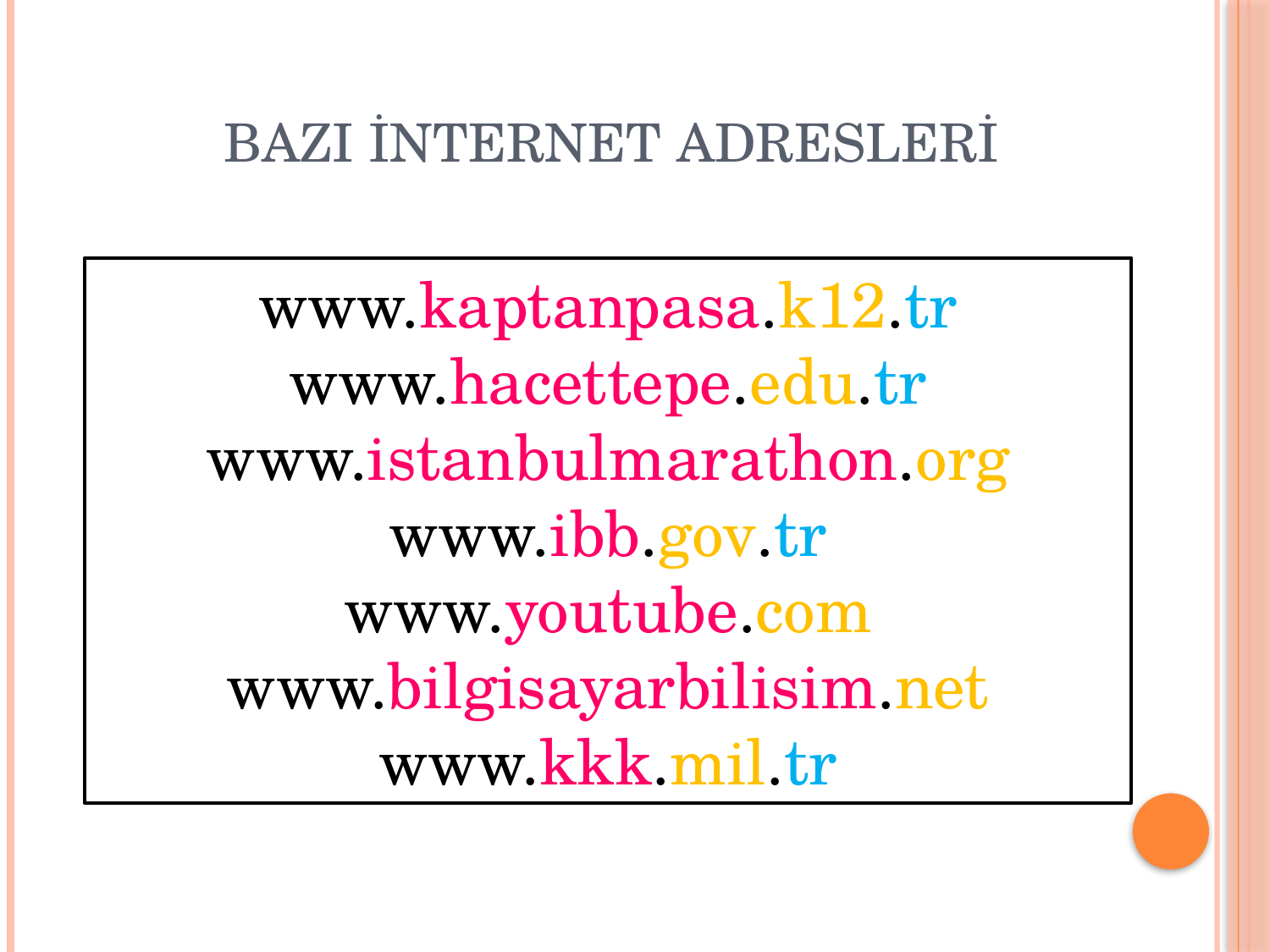

# BAZI İNTERNET ADRESLERİ
www.kaptanpasa.k12.tr
www.hacettepe.edu.tr
www.istanbulmarathon.org
www.ibb.gov.tr
www.youtube.com
www.bilgisayarbilisim.net
www.kkk.mil.tr